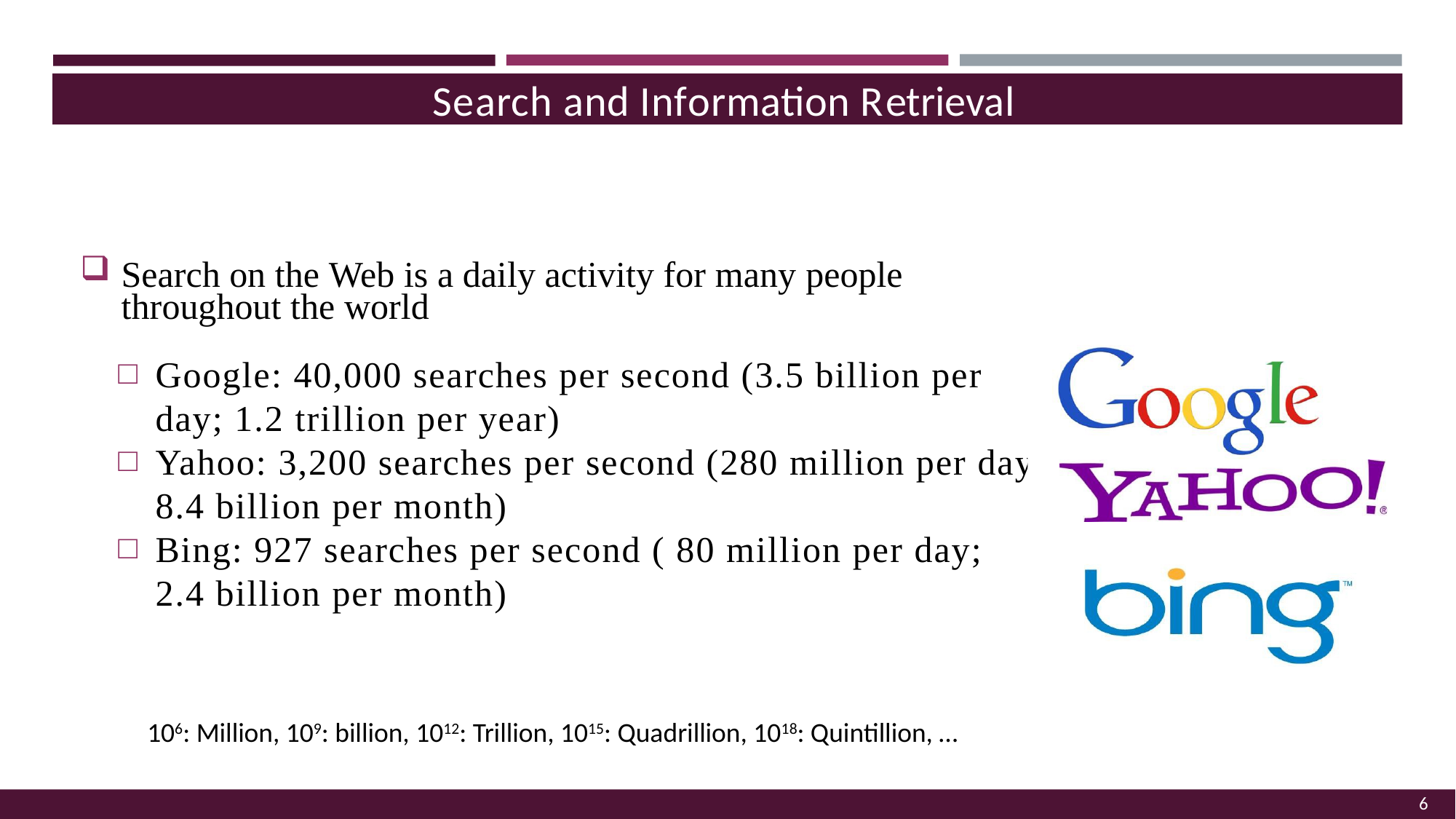

Search and Information Retrieval
Search on the Web is a daily activity for many people throughout the world
Google: 40,000 searches per second (3.5 billion per day; 1.2 trillion per year)
Yahoo: 3,200 searches per second (280 million per day; 8.4 billion per month)
Bing: 927 searches per second ( 80 million per day; 2.4 billion per month)

106: Million, 109: billion, 1012: Trillion, 1015: Quadrillion, 1018: Quintillion, …

6